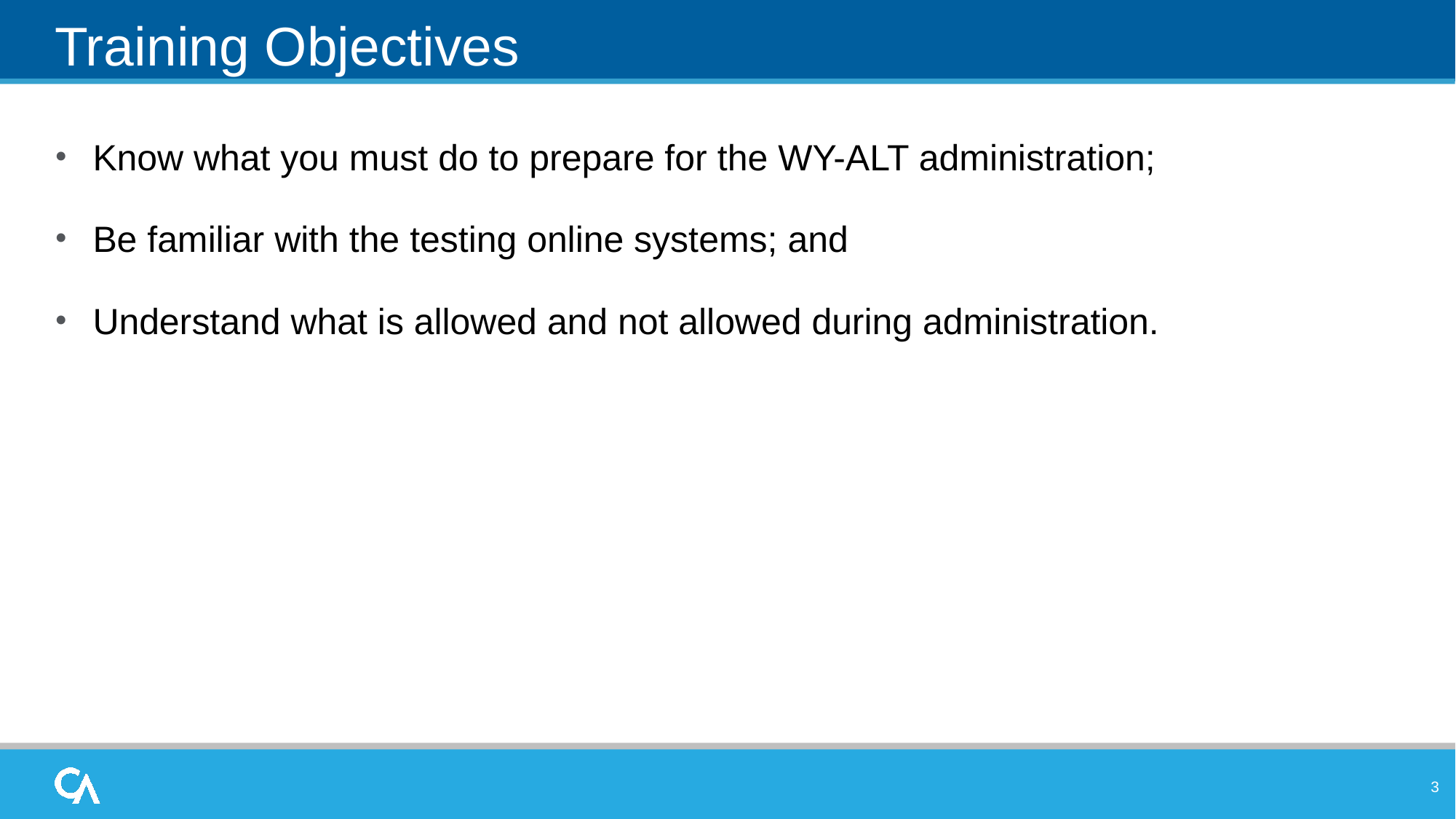

# Training Objectives
Know what you must do to prepare for the WY-ALT administration;
Be familiar with the testing online systems; and
Understand what is allowed and not allowed during administration.
3